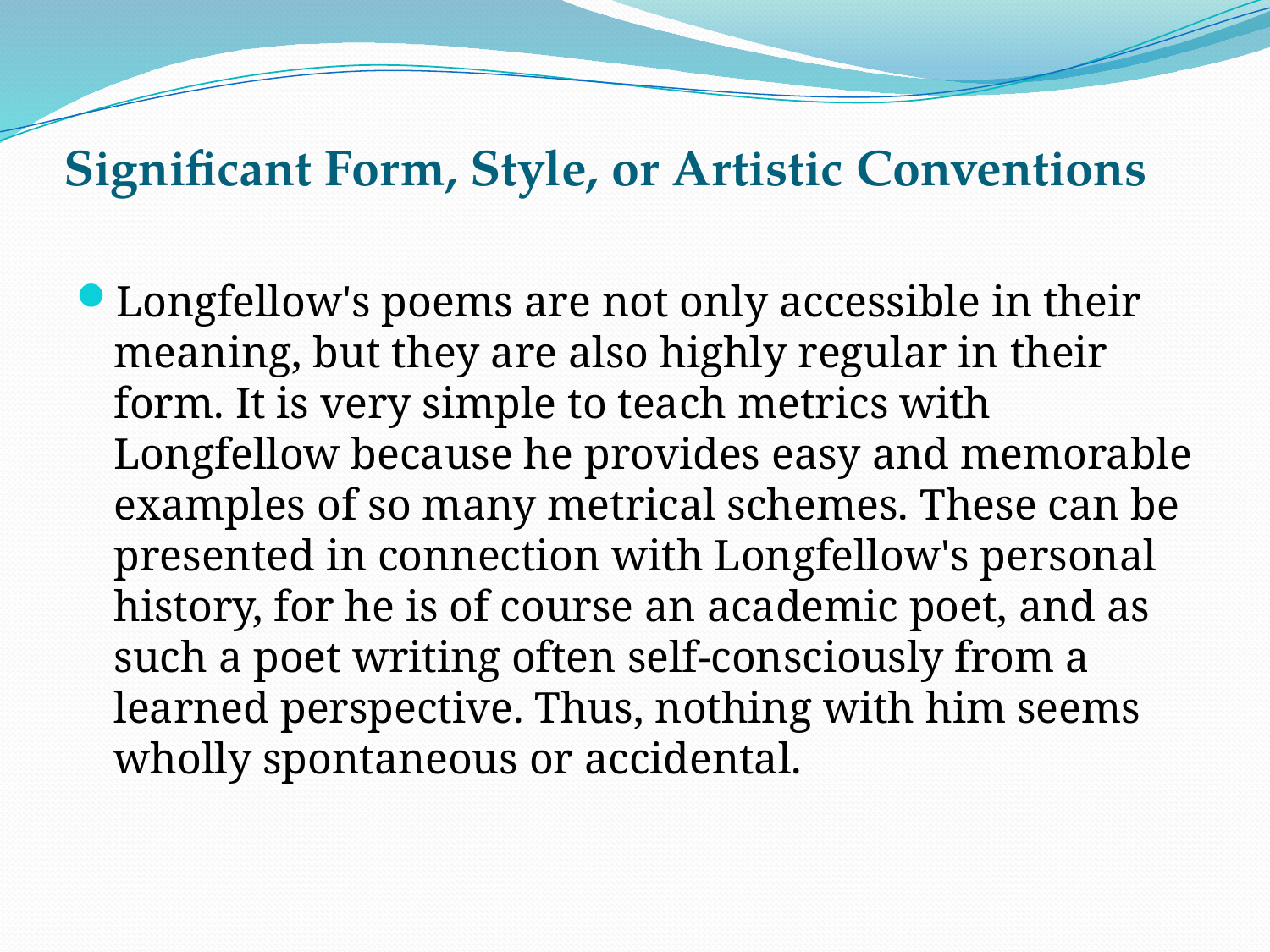

# Significant Form, Style, or Artistic Conventions
Longfellow's poems are not only accessible in their meaning, but they are also highly regular in their form. It is very simple to teach metrics with Longfellow because he provides easy and memorable examples of so many metrical schemes. These can be presented in connection with Longfellow's personal history, for he is of course an academic poet, and as such a poet writing often self-consciously from a learned perspective. Thus, nothing with him seems wholly spontaneous or accidental.